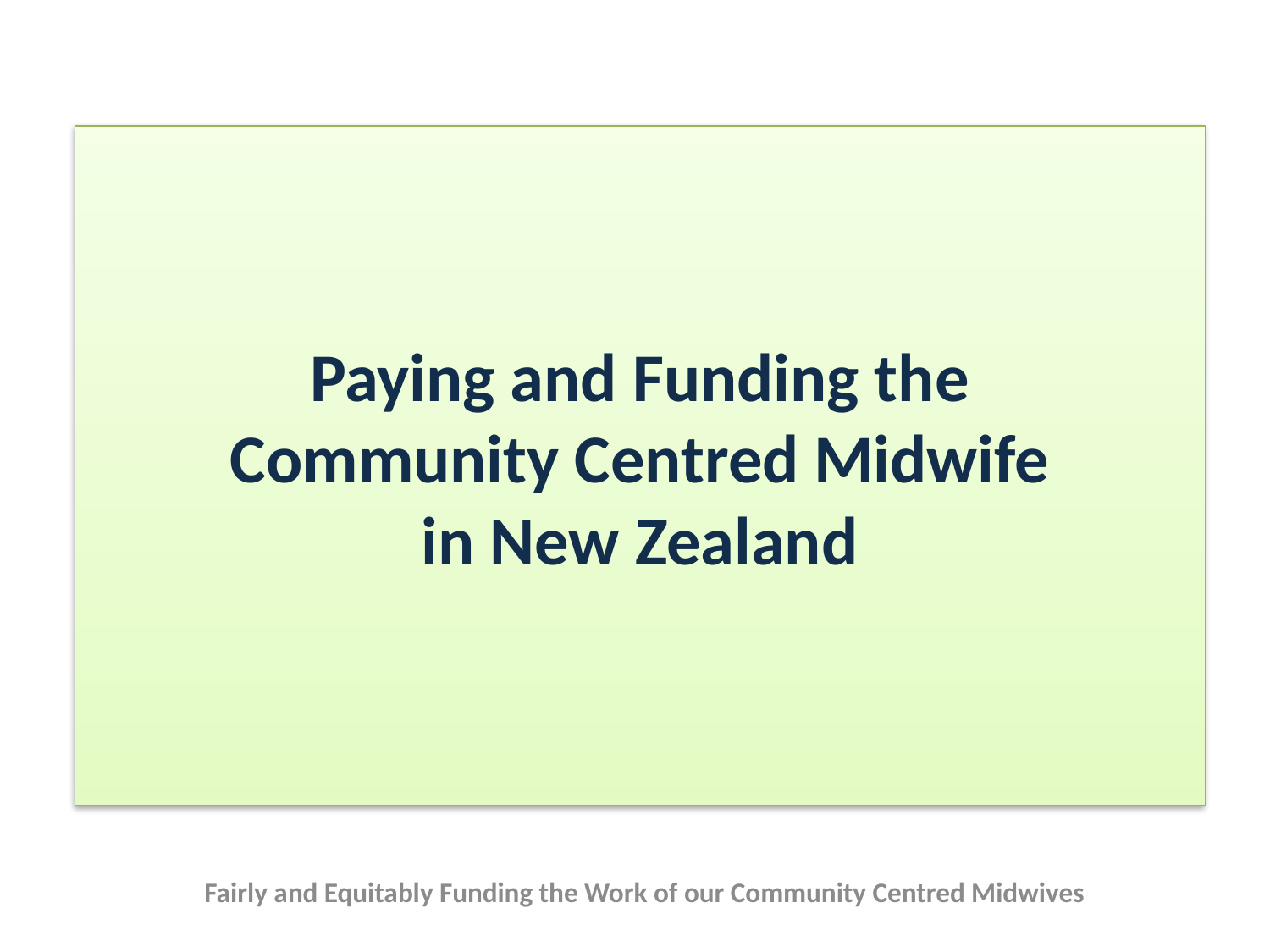

# Paying and Funding the Community Centred Midwife in New Zealand
Fairly and Equitably Funding the Work of our Community Centred Midwives